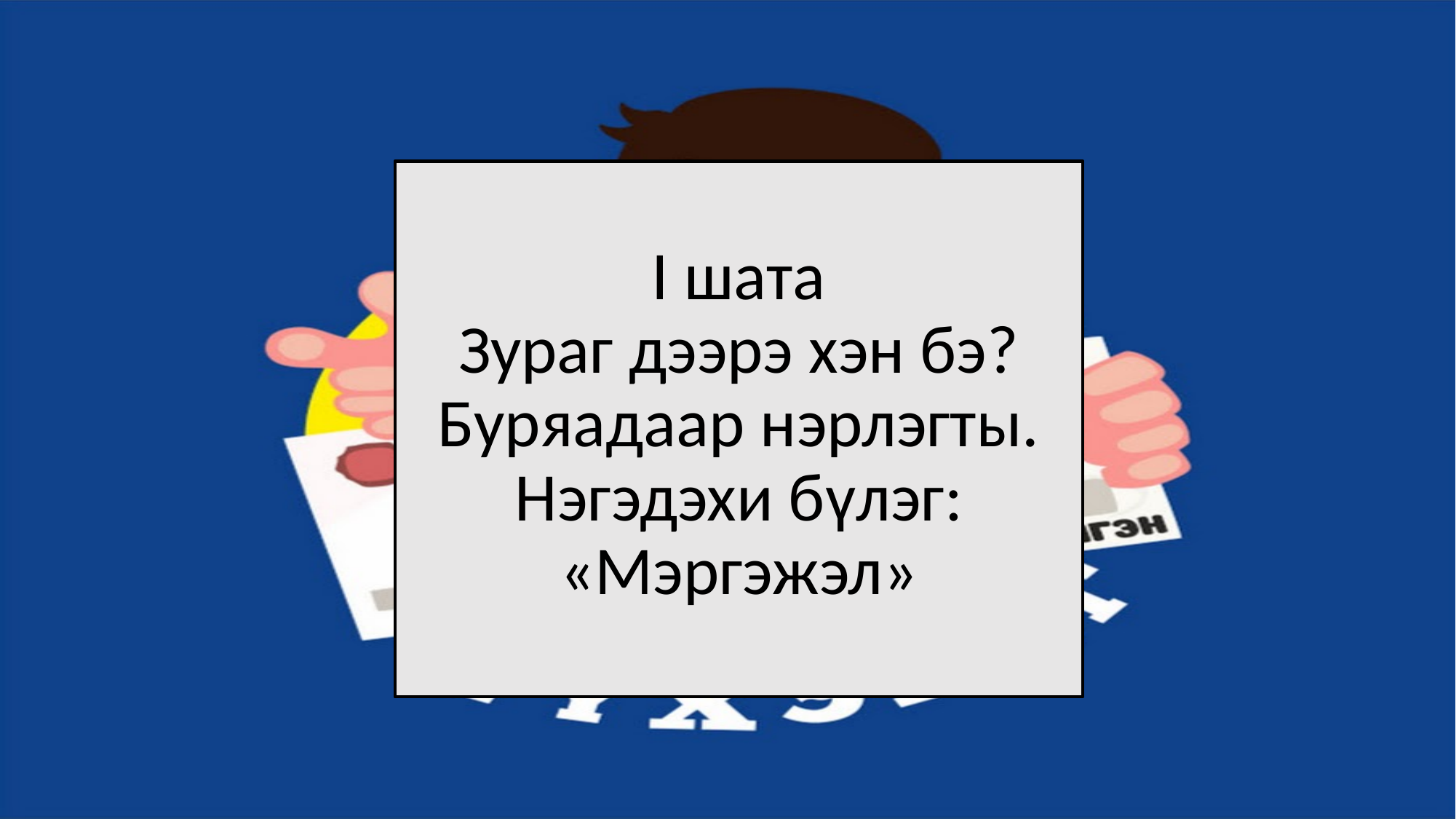

# I шата Зураг дээрэ хэн бэ? Буряадаар нэрлэгты. Нэгэдэхи бүлэг: «Мэргэжэл»